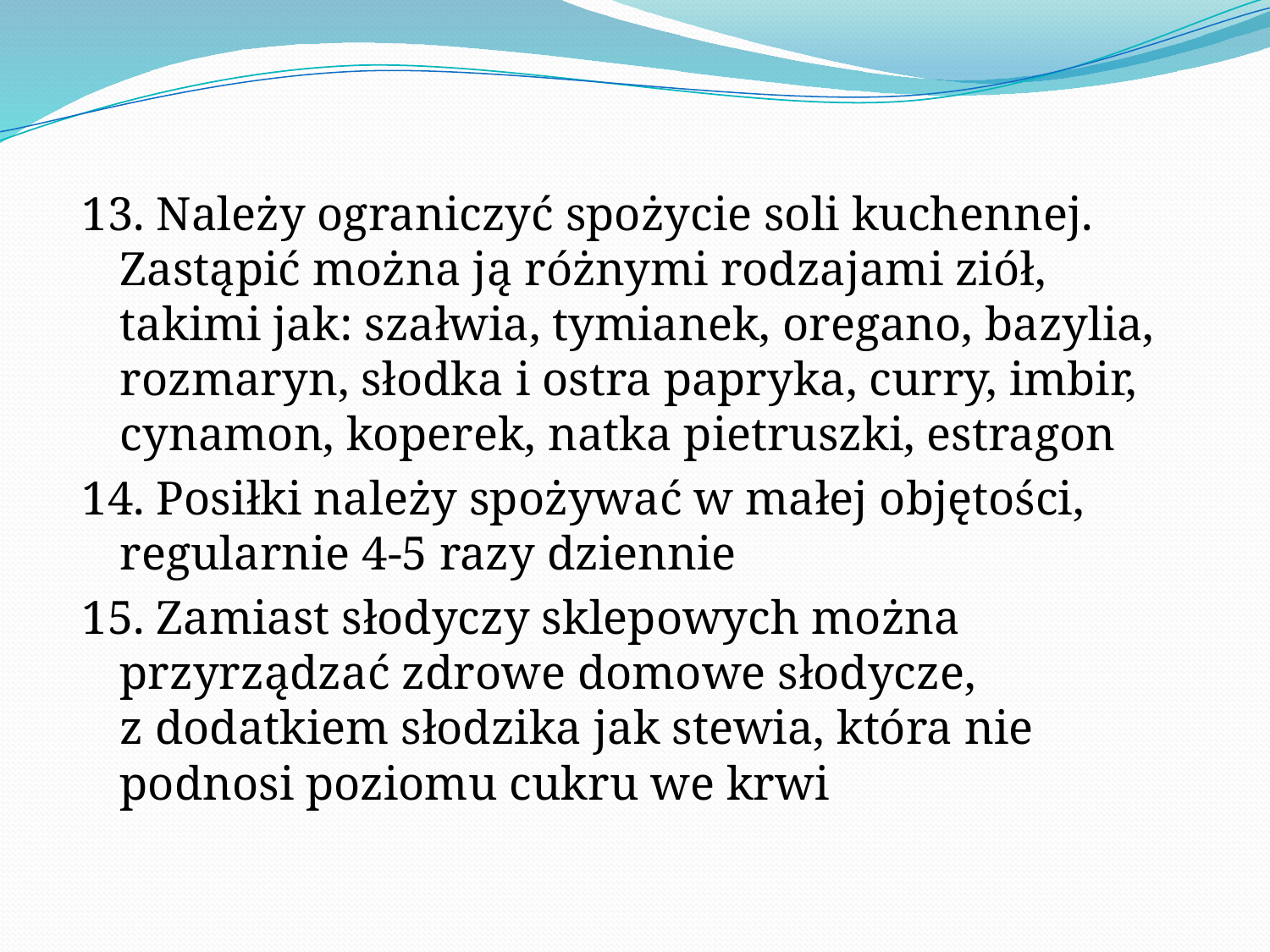

13. Należy ograniczyć spożycie soli kuchennej. Zastąpić można ją różnymi rodzajami ziół, takimi jak: szałwia, tymianek, oregano, bazylia, rozmaryn, słodka i ostra papryka, curry, imbir, cynamon, koperek, natka pietruszki, estragon
14. Posiłki należy spożywać w małej objętości, regularnie 4-5 razy dziennie
15. Zamiast słodyczy sklepowych można przyrządzać zdrowe domowe słodycze,
z dodatkiem słodzika jak stewia, która nie podnosi poziomu cukru we krwi